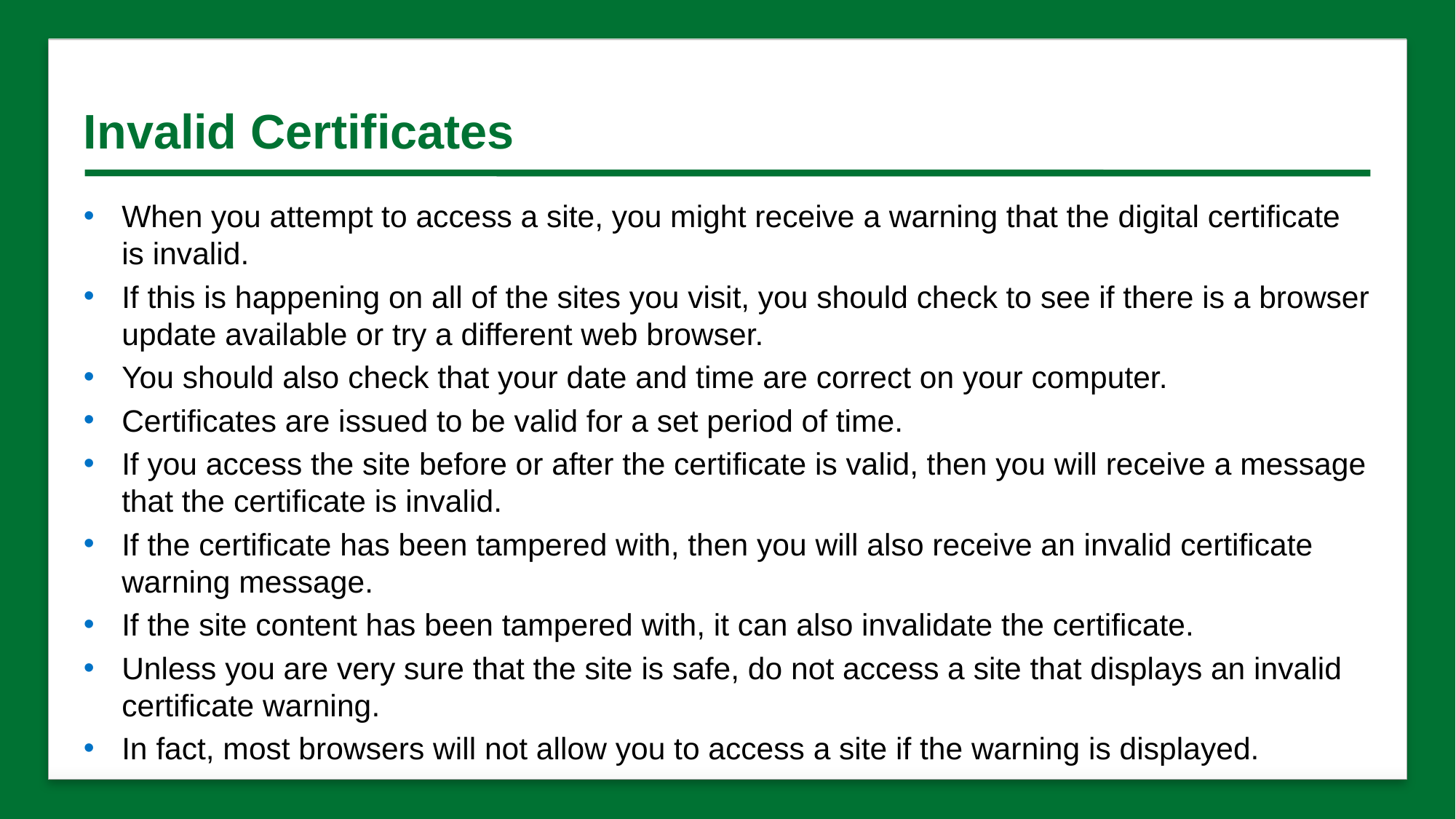

# Invalid Certificates
When you attempt to access a site, you might receive a warning that the digital certificate is invalid.
If this is happening on all of the sites you visit, you should check to see if there is a browser update available or try a different web browser.
You should also check that your date and time are correct on your computer.
Certificates are issued to be valid for a set period of time.
If you access the site before or after the certificate is valid, then you will receive a message that the certificate is invalid.
If the certificate has been tampered with, then you will also receive an invalid certificate warning message.
If the site content has been tampered with, it can also invalidate the certificate.
Unless you are very sure that the site is safe, do not access a site that displays an invalid certificate warning.
In fact, most browsers will not allow you to access a site if the warning is displayed.